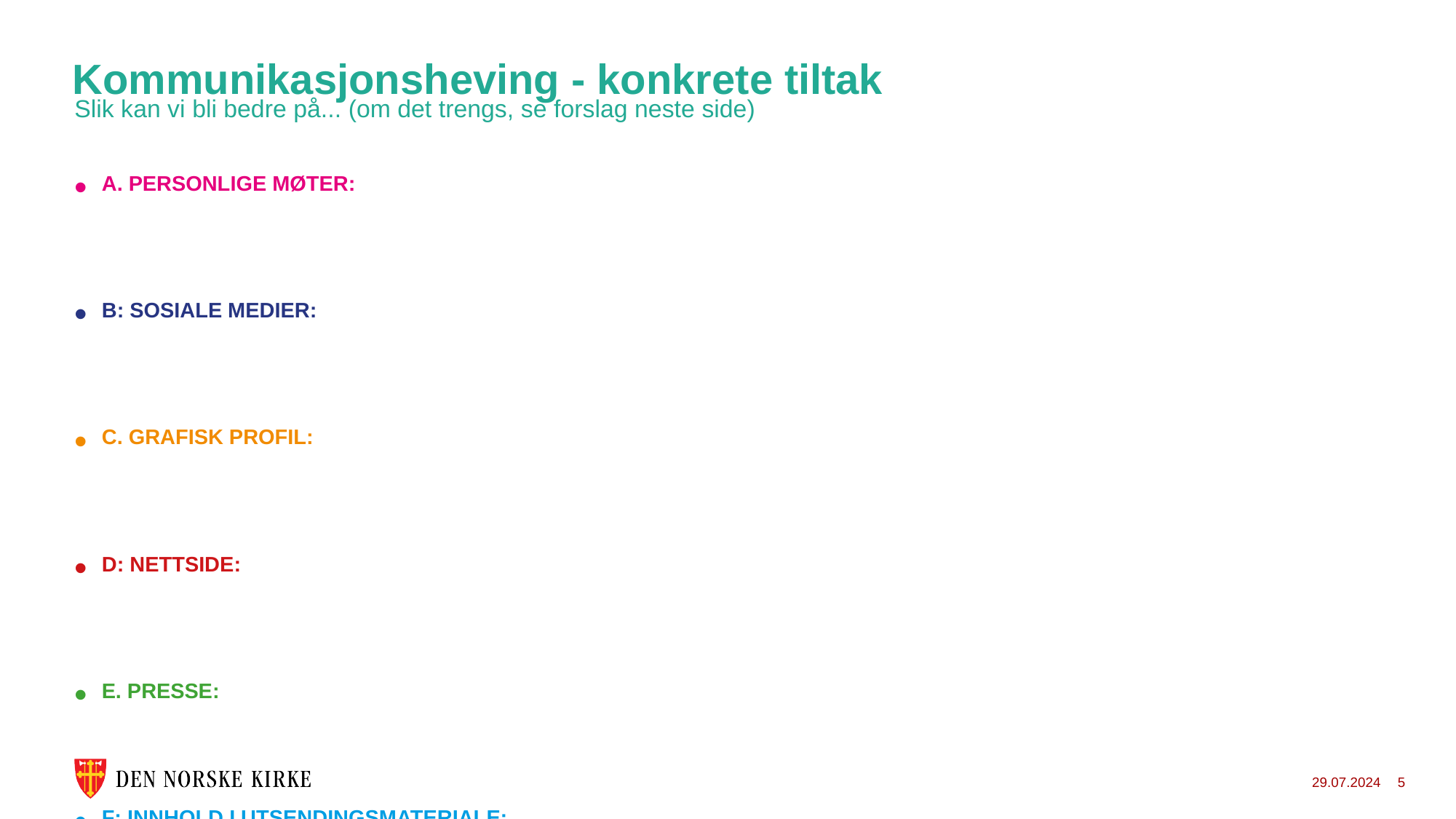

Kommunikasjonsheving - konkrete tiltak
# Slik kan vi bli bedre på... (om det trengs, se forslag neste side)
A. PERSONLIGE MØTER:

B: SOSIALE MEDIER:

C. GRAFISK PROFIL:

D: NETTSIDE:

E. PRESSE:

F: INNHOLD I UTSENDINGSMATERIALE:
29.07.2024
5